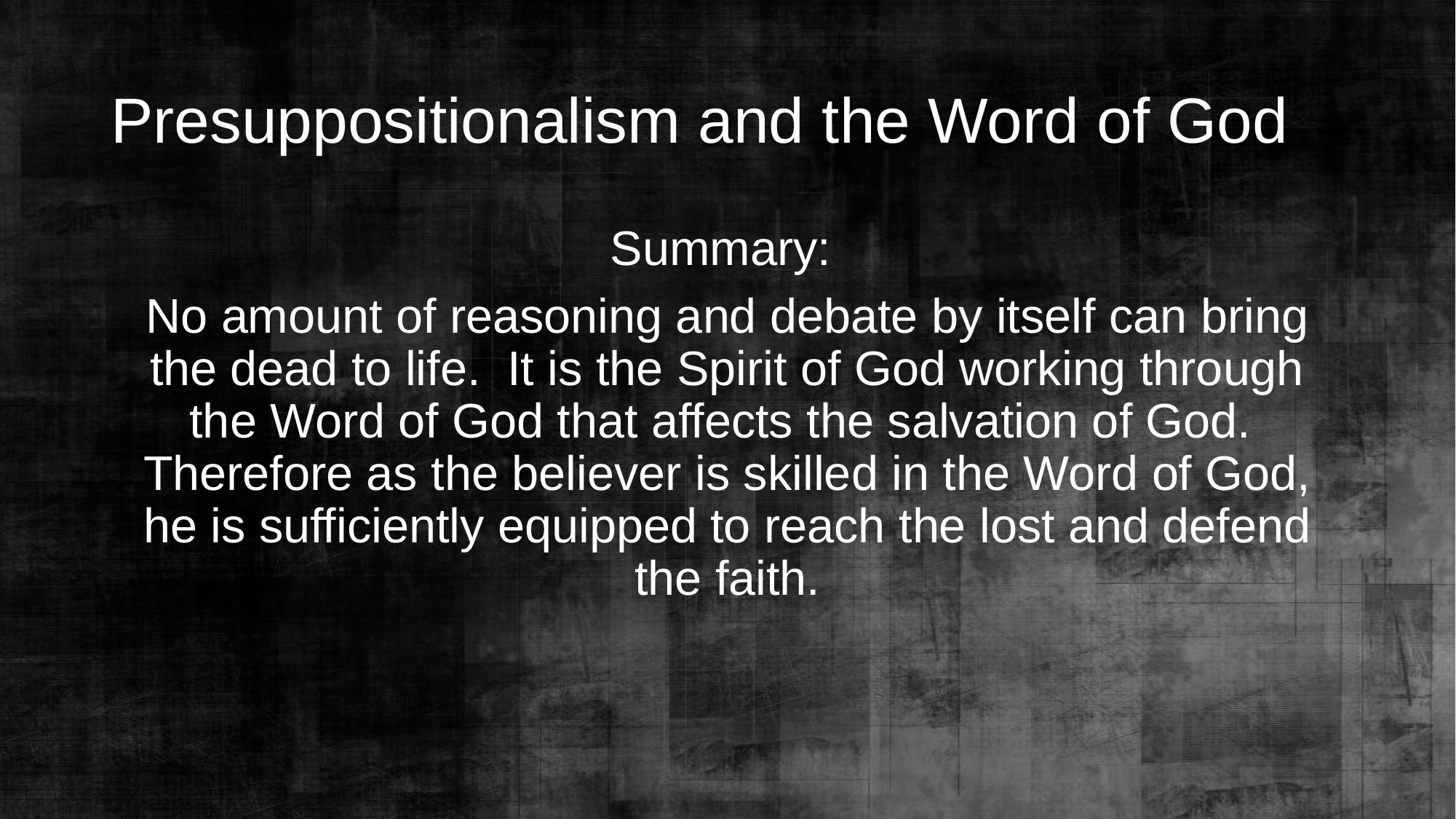

# Presuppositionalism and the Word of God
Summary:
No amount of reasoning and debate by itself can bring the dead to life.  It is the Spirit of God working through the Word of God that affects the salvation of God.  Therefore as the believer is skilled in the Word of God, he is sufficiently equipped to reach the lost and defend the faith.